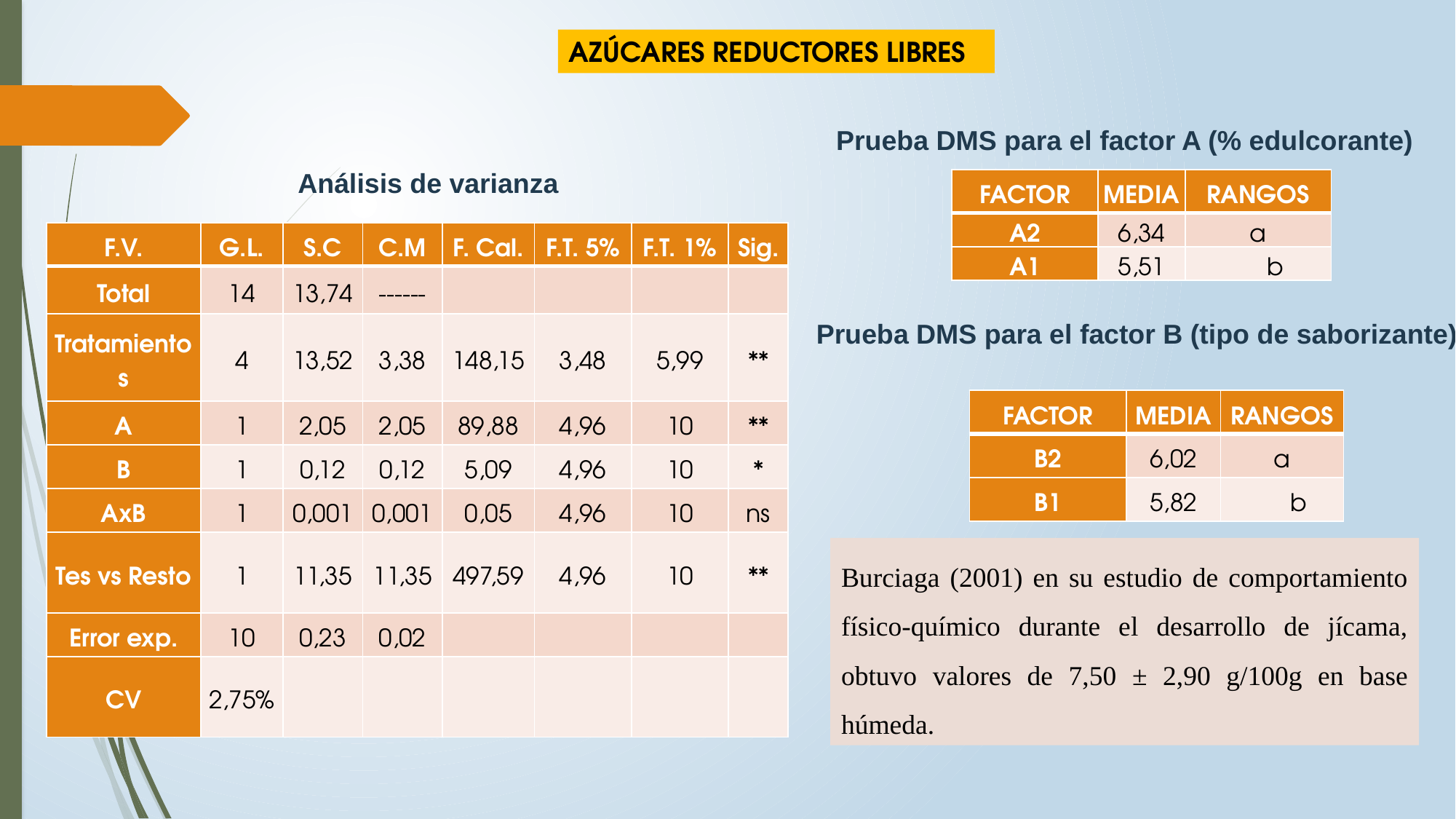

AZÚCARES REDUCTORES LIBRES
Prueba DMS para el factor A (% edulcorante)
Análisis de varianza
| FACTOR | MEDIA | RANGOS |
| --- | --- | --- |
| A2 | 6,34 | a |
| A1 | 5,51 | b |
| F.V. | G.L. | S.C | C.M | F. Cal. | F.T. 5% | F.T. 1% | Sig. |
| --- | --- | --- | --- | --- | --- | --- | --- |
| Total | 14 | 13,74 | ------ |  |  |  |  |
| Tratamientos | 4 | 13,52 | 3,38 | 148,15 | 3,48 | 5,99 | \*\* |
| A | 1 | 2,05 | 2,05 | 89,88 | 4,96 | 10 | \*\* |
| B | 1 | 0,12 | 0,12 | 5,09 | 4,96 | 10 | \* |
| AxB | 1 | 0,001 | 0,001 | 0,05 | 4,96 | 10 | ns |
| Tes vs Resto | 1 | 11,35 | 11,35 | 497,59 | 4,96 | 10 | \*\* |
| Error exp. | 10 | 0,23 | 0,02 |  |  |  |  |
| CV | 2,75% |  |  |  |  |  |  |
Prueba DMS para el factor B (tipo de saborizante)
| FACTOR | MEDIA | RANGOS |
| --- | --- | --- |
| B2 | 6,02 | a |
| B1 | 5,82 | b |
Burciaga (2001) en su estudio de comportamiento físico-químico durante el desarrollo de jícama, obtuvo valores de 7,50 ± 2,90 g/100g en base húmeda.